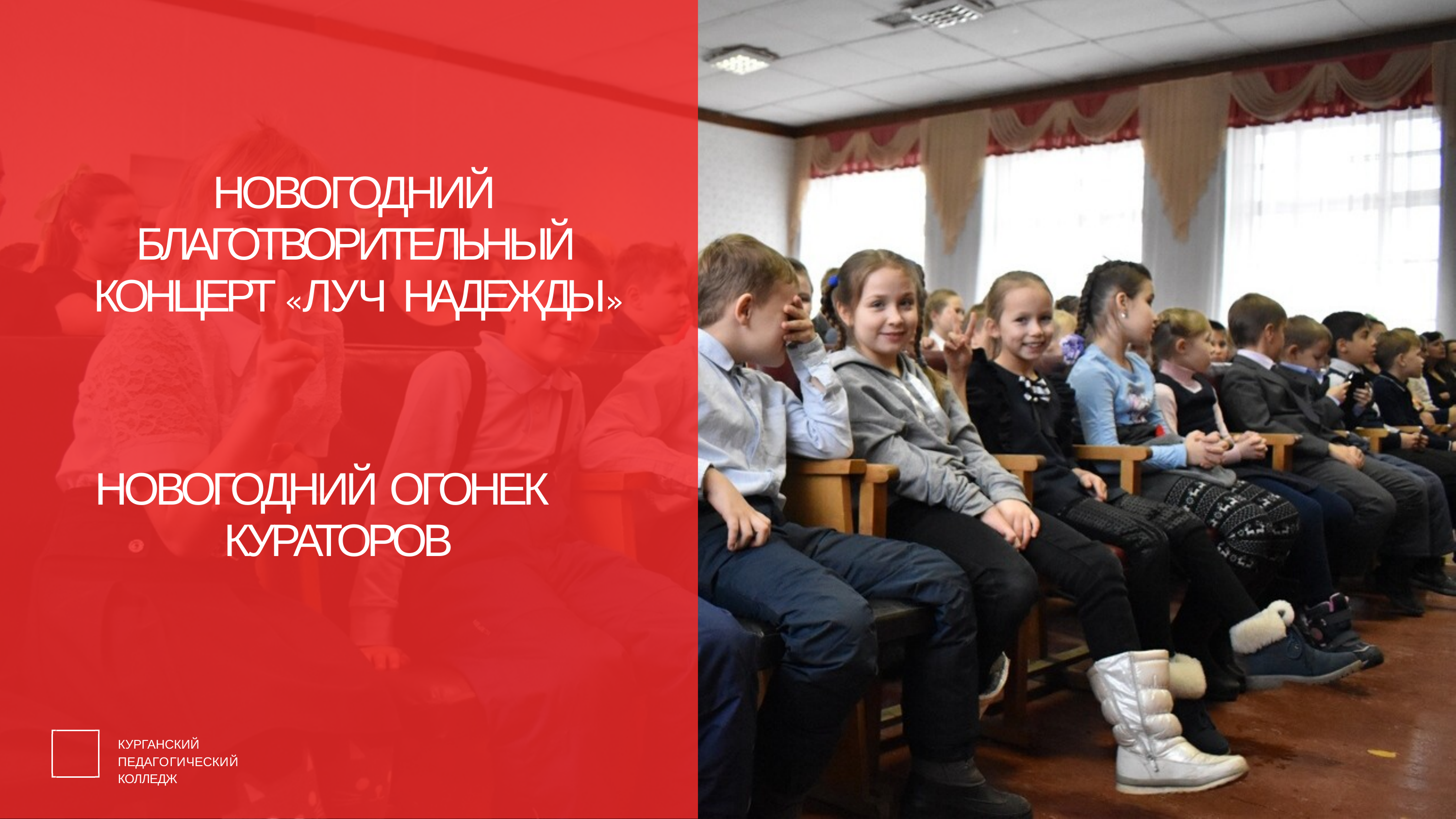

НОВОГОДНИЙ  БЛАГОТВОРИТЕЛЬНЫЙ  КОНЦЕРТ «ЛУЧ НАДЕЖДЫ»
НОВОГОДНИЙ ОГОНЕК  КУРАТОРОВ

КУРГАНСКИЙ
ПЕДАГОГИЧЕСКИЙ  КОЛЛЕДЖ